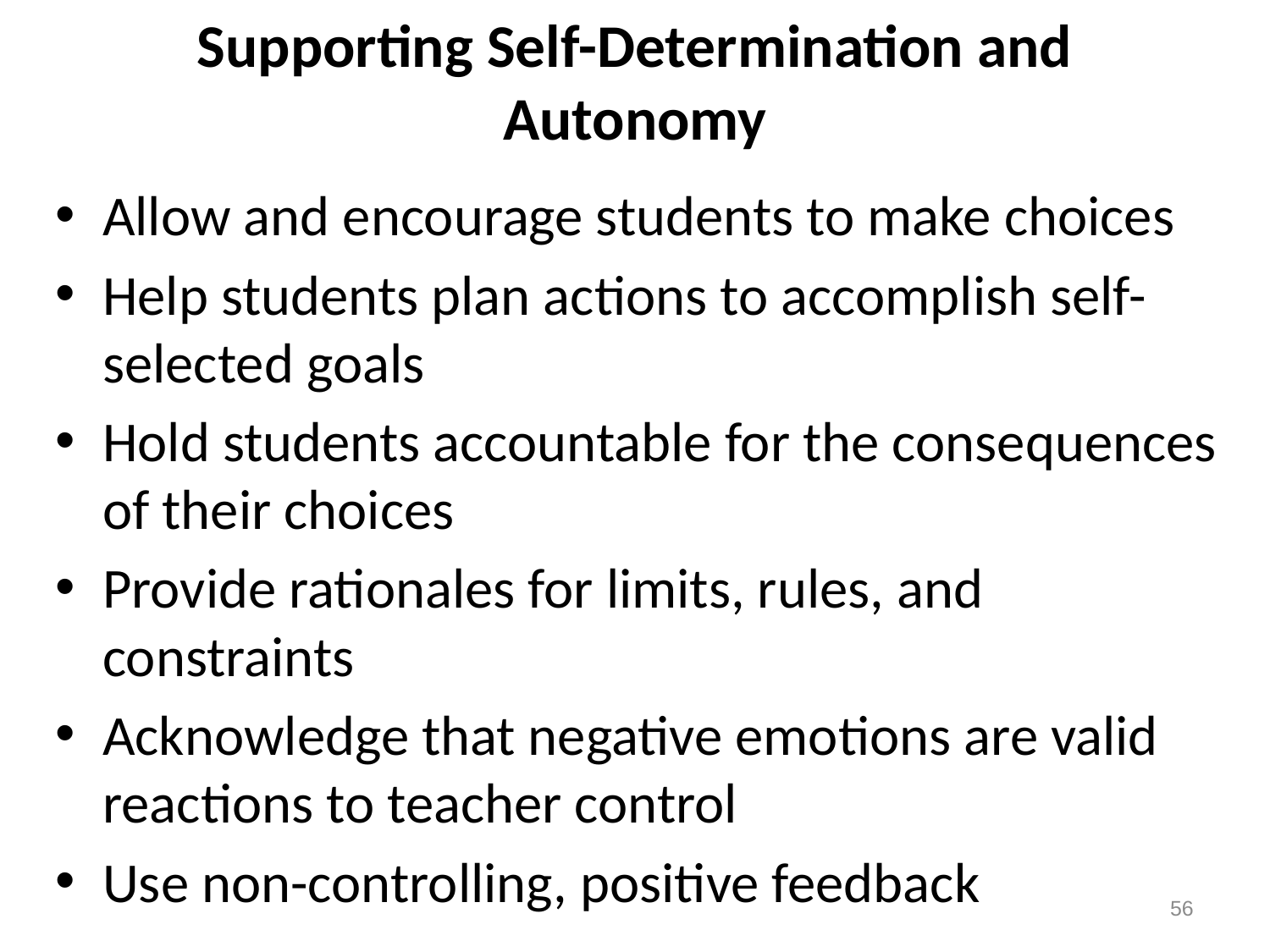

# Supporting Self-Determination and Autonomy
Allow and encourage students to make choices
Help students plan actions to accomplish self-selected goals
Hold students accountable for the consequences of their choices
Provide rationales for limits, rules, and constraints
Acknowledge that negative emotions are valid reactions to teacher control
Use non-controlling, positive feedback
56